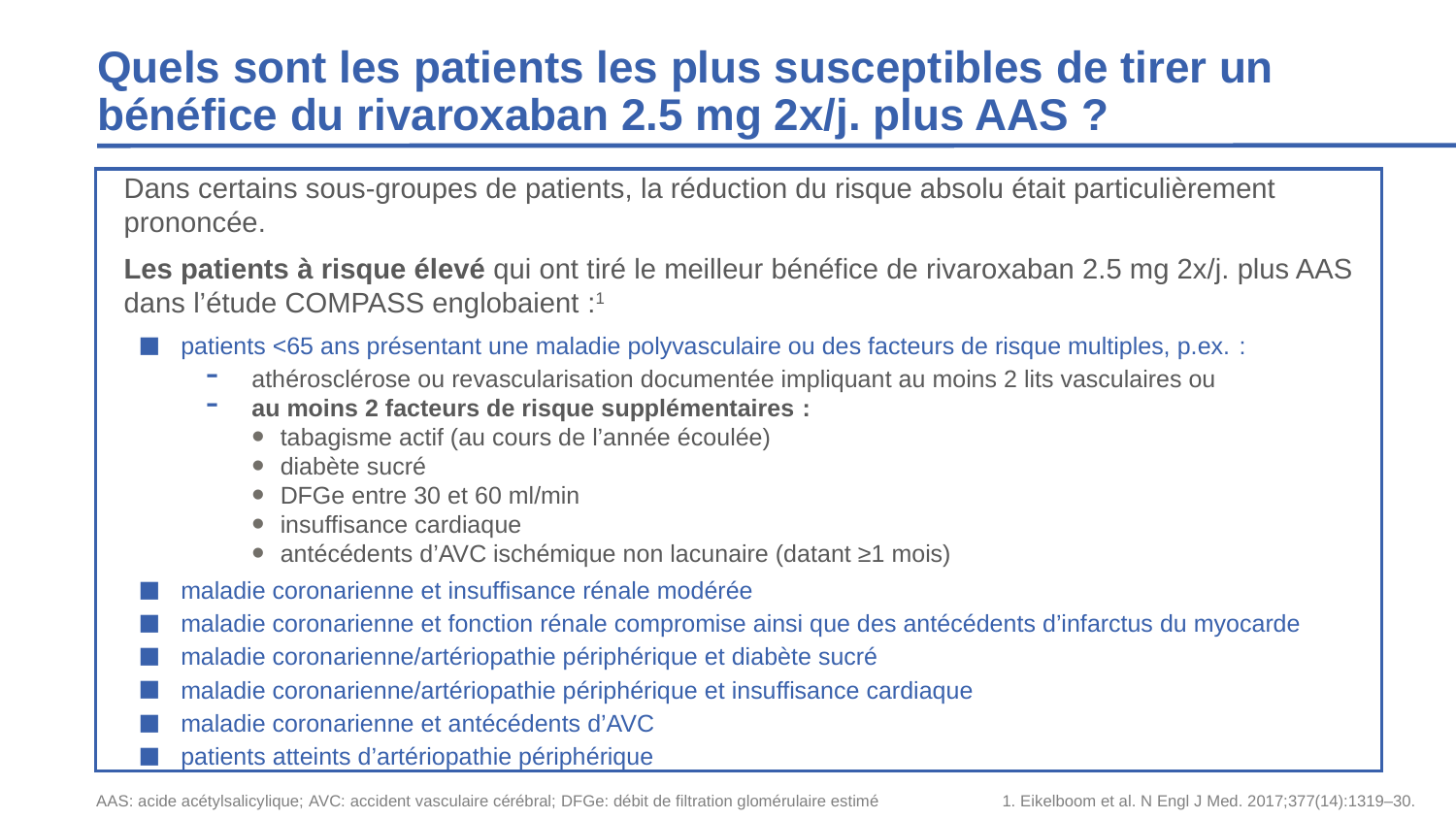

# Quels sont les patients les plus susceptibles de tirer un bénéfice du rivaroxaban 2.5 mg 2x/j. plus AAS ?
Dans certains sous-groupes de patients, la réduction du risque absolu était particulièrement prononcée.
Les patients à risque élevé qui ont tiré le meilleur bénéfice de rivaroxaban 2.5 mg 2x/j. plus AAS dans l’étude COMPASS englobaient :1
patients <65 ans présentant une maladie polyvasculaire ou des facteurs de risque multiples, p.ex. :
athérosclérose ou revascularisation documentée impliquant au moins 2 lits vasculaires ou
au moins 2 facteurs de risque supplémentaires :
tabagisme actif (au cours de l’année écoulée)
diabète sucré
DFGe entre 30 et 60 ml/min
insuffisance cardiaque
antécédents d’AVC ischémique non lacunaire (datant ≥1 mois)
maladie coronarienne et insuffisance rénale modérée
maladie coronarienne et fonction rénale compromise ainsi que des antécédents d’infarctus du myocarde
maladie coronarienne/artériopathie périphérique et diabète sucré
maladie coronarienne/artériopathie périphérique et insuffisance cardiaque
maladie coronarienne et antécédents d’AVC
patients atteints d’artériopathie périphérique
AAS: acide acétylsalicylique; AVC: accident vasculaire cérébral; DFGe: débit de filtration glomérulaire estimé
1. Eikelboom et al. N Engl J Med. 2017;377(14):1319–30.